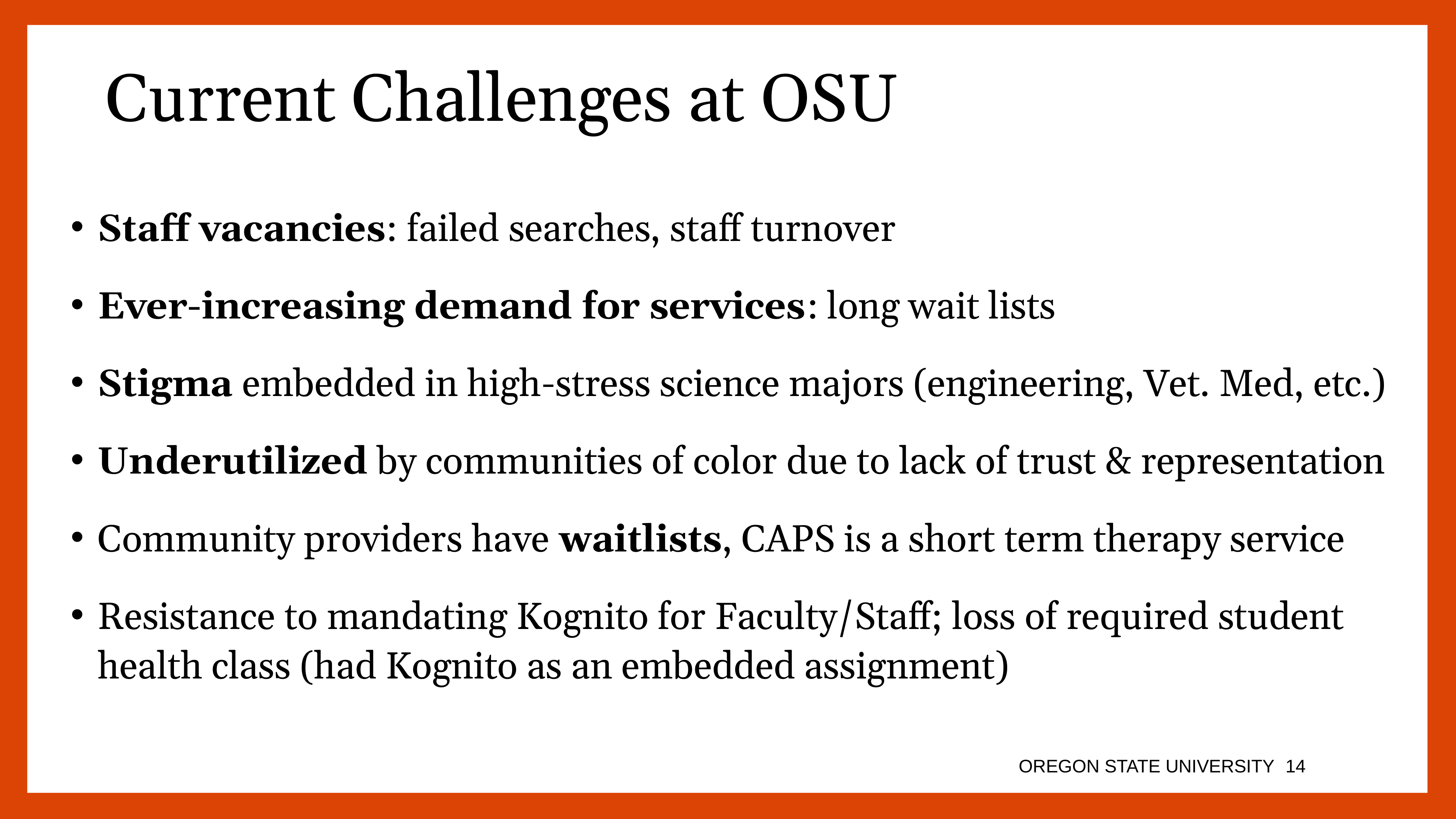

# Current Challenges at OSU
Staff vacancies: failed searches, staff turnover
Ever-increasing demand for services: long wait lists
Stigma embedded in high-stress science majors (engineering, Vet. Med, etc.)
Underutilized by communities of color due to lack of trust & representation
Community providers have waitlists, CAPS is a short term therapy service
Resistance to mandating Kognito for Faculty/Staff; loss of required student health class (had Kognito as an embedded assignment)

OREGON STATE UNIVERSITY
14